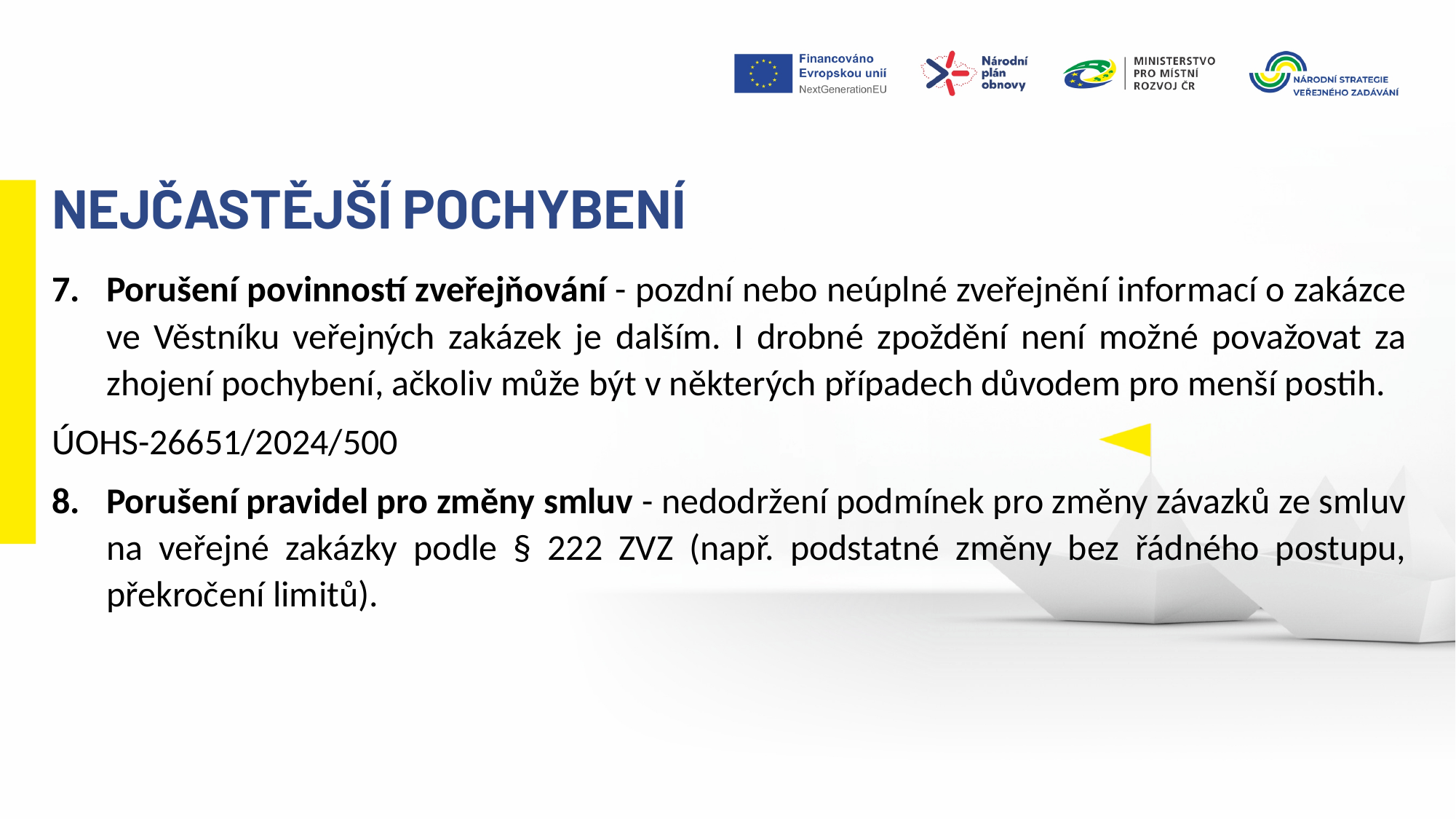

Nejčastější pochybení
Porušení povinností zveřejňování - pozdní nebo neúplné zveřejnění informací o zakázce ve Věstníku veřejných zakázek je dalším. I drobné zpoždění není možné považovat za zhojení pochybení, ačkoliv může být v některých případech důvodem pro menší postih.
ÚOHS-26651/2024/500
Porušení pravidel pro změny smluv - nedodržení podmínek pro změny závazků ze smluv na veřejné zakázky podle § 222 ZVZ (např. podstatné změny bez řádného postupu, překročení limitů).